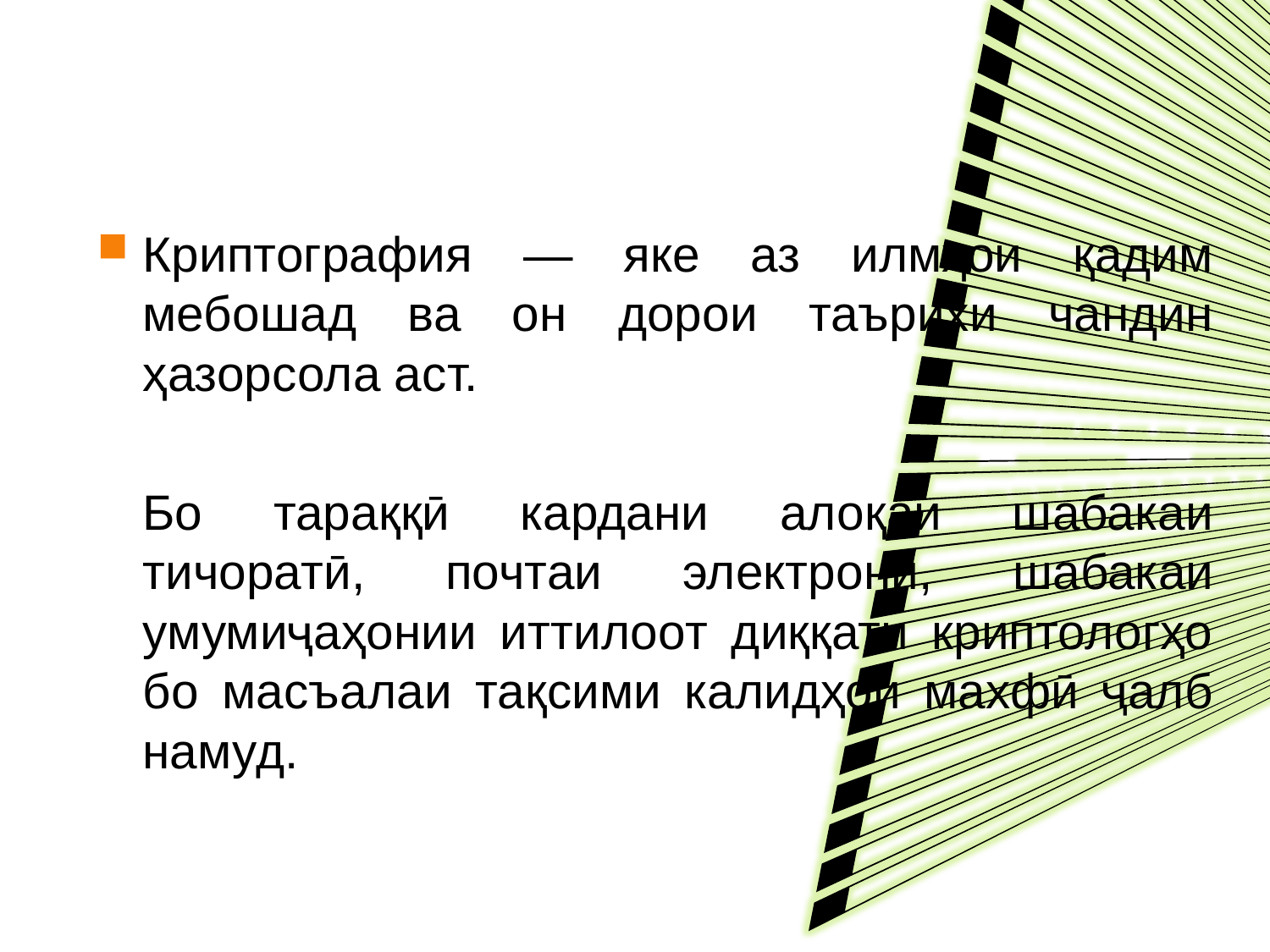

Криптография — яке аз илмҳои қадим мебошад ва он дорои таърихи чандин ҳазорсола аст.

	Бо тараққӣ кардани алоқаи шабакаи тичоратӣ, почтаи электронӣ, шабакаи умумиҷаҳонии иттилоот диққати криптологҳо бо масъалаи тақсими калидҳои махфӣ ҷалб намуд.